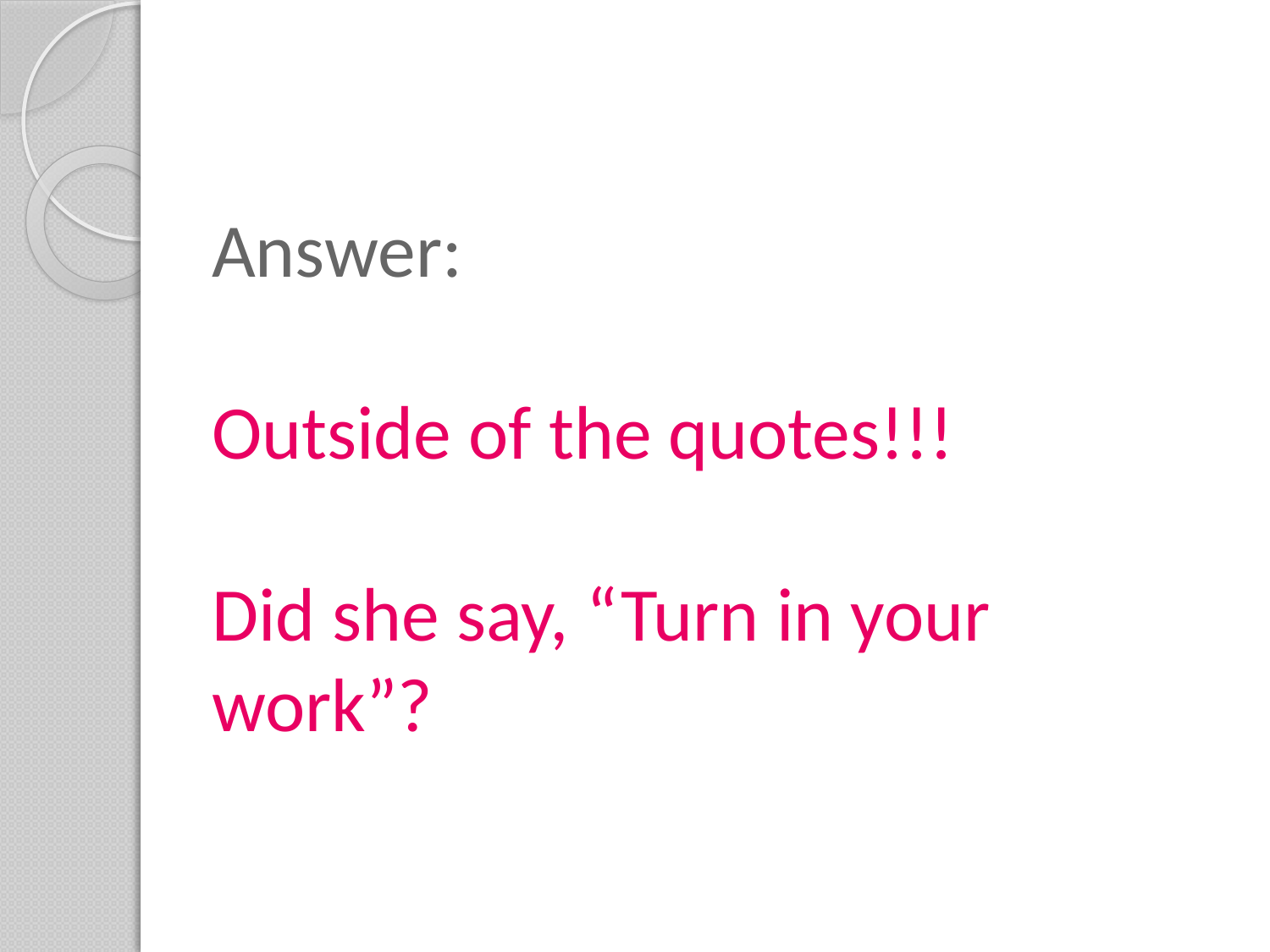

# Answer: Outside of the quotes!!! Did she say, “Turn in your work”?